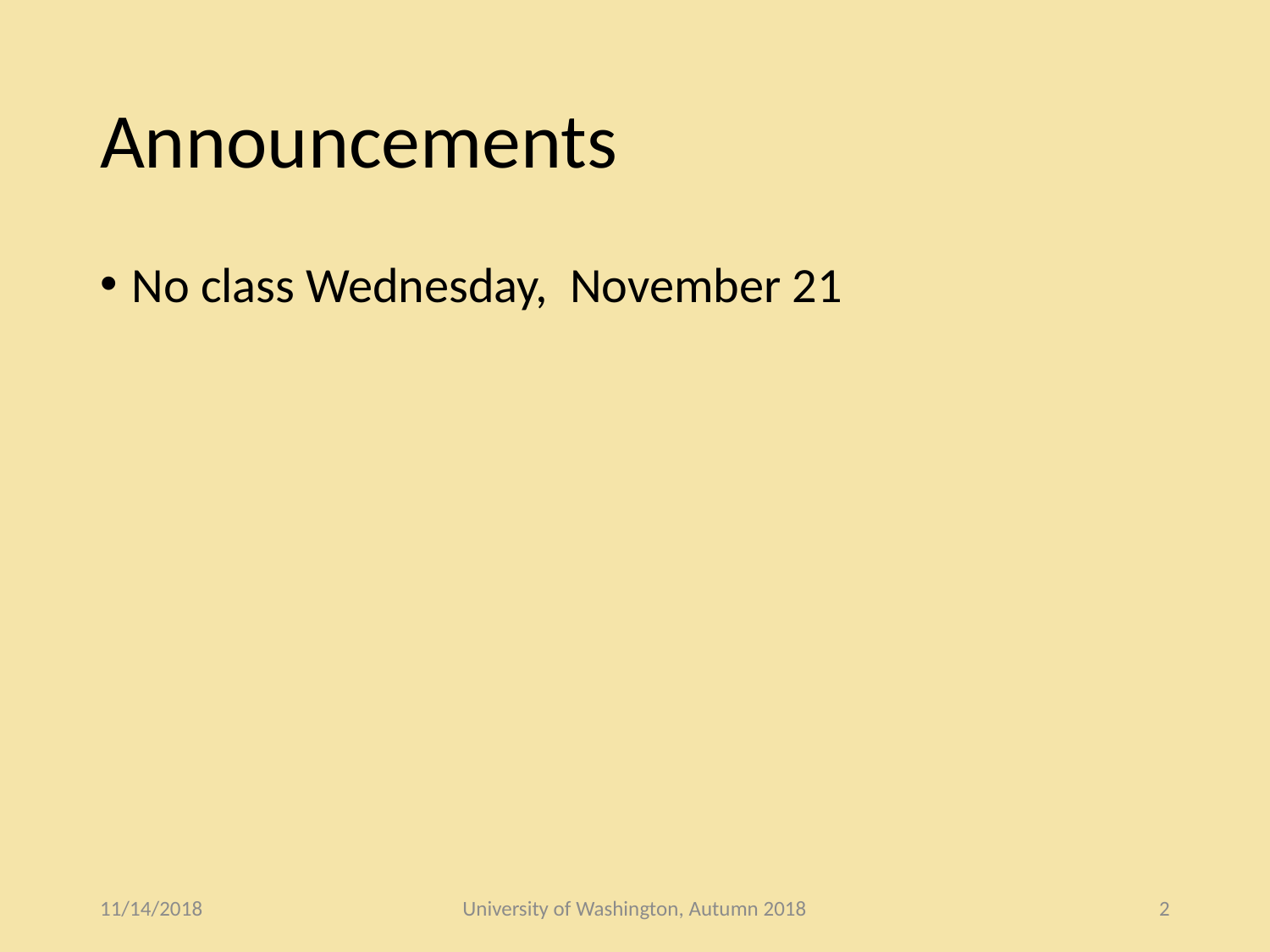

# Announcements
No class Wednesday,  November 21
11/14/2018
University of Washington, Autumn 2018
2